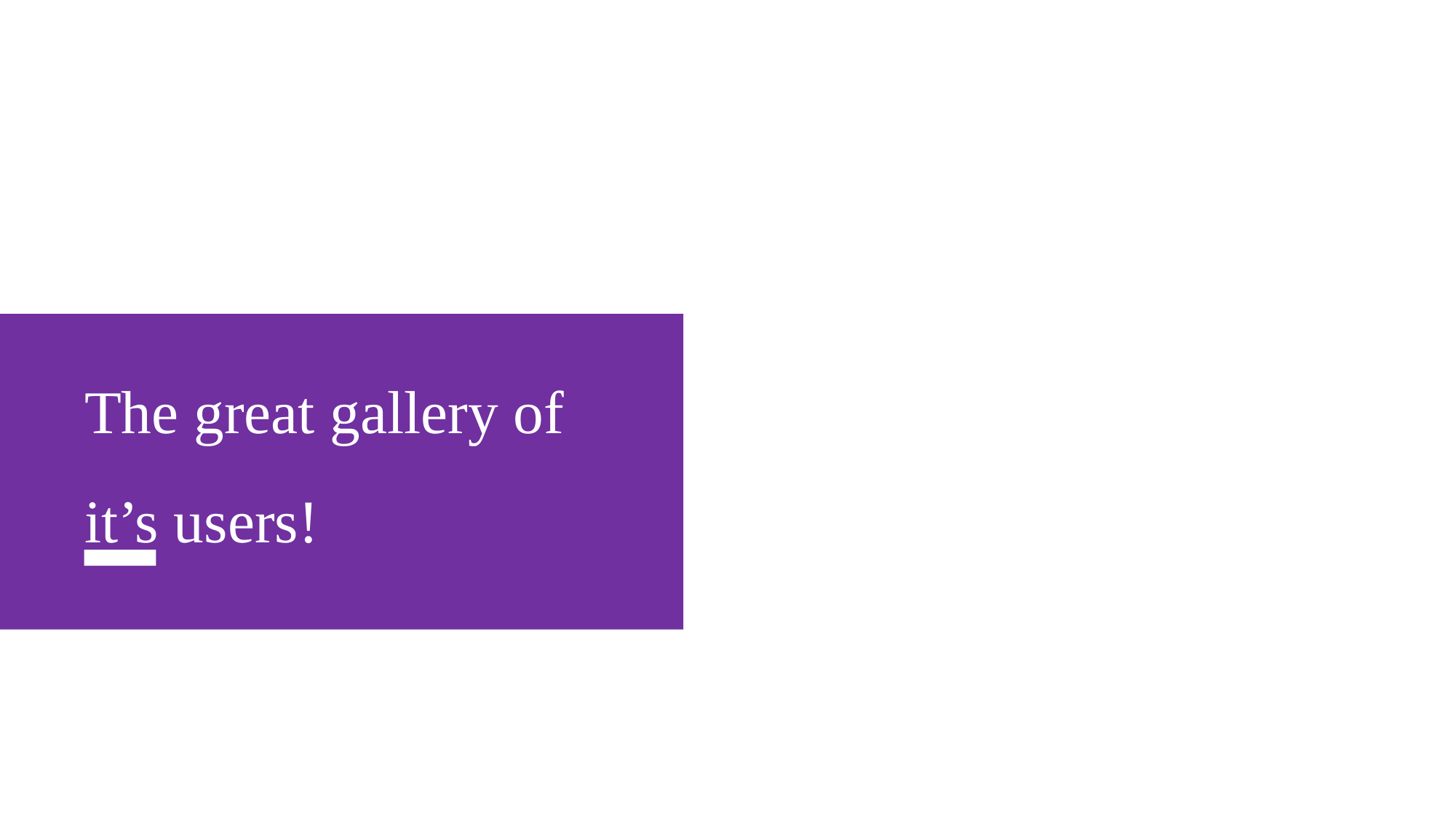

LOOK
BOOK

The great gallery of it’s users!